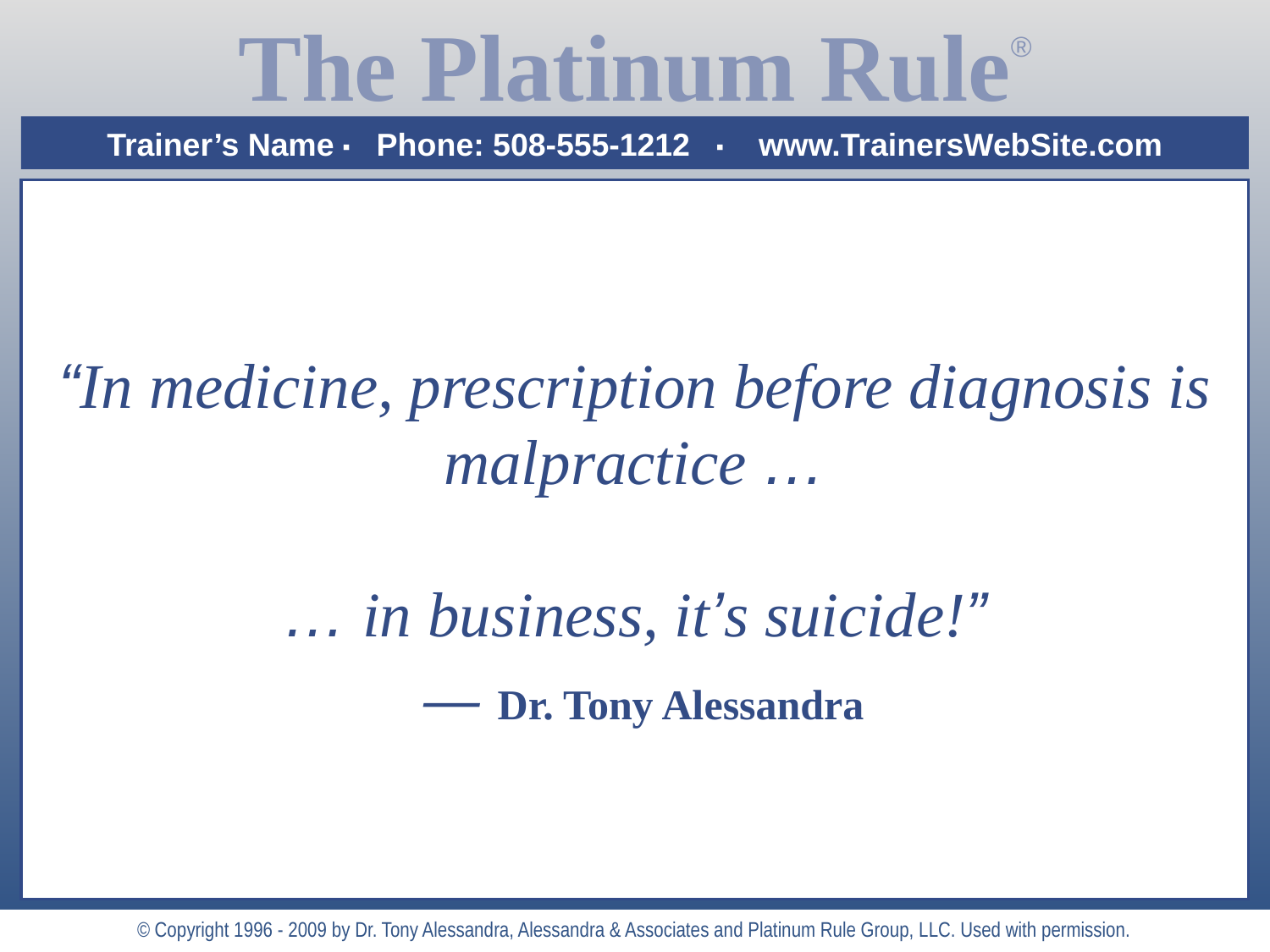

# “In medicine, prescription before diagnosis is malpractice … … in business, it’s suicide!” — Dr. Tony Alessandra
© Copyright 1996 - 2009 by Dr. Tony Alessandra, Alessandra & Associates and Platinum Rule Group, LLC. Used with permission.